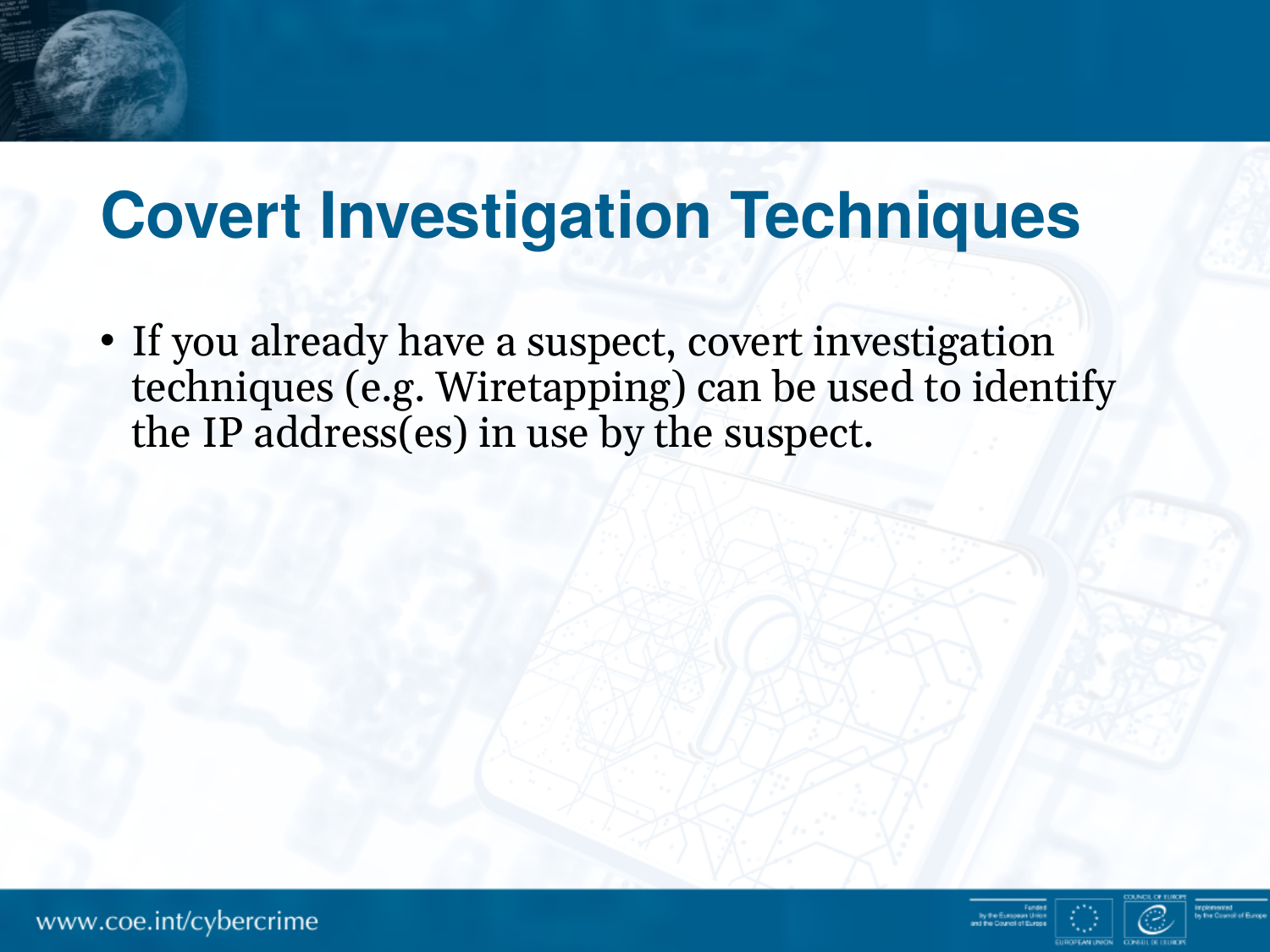

# Covert Investigation Techniques
If you already have a suspect, covert investigation techniques (e.g. Wiretapping) can be used to identify the IP address(es) in use by the suspect.